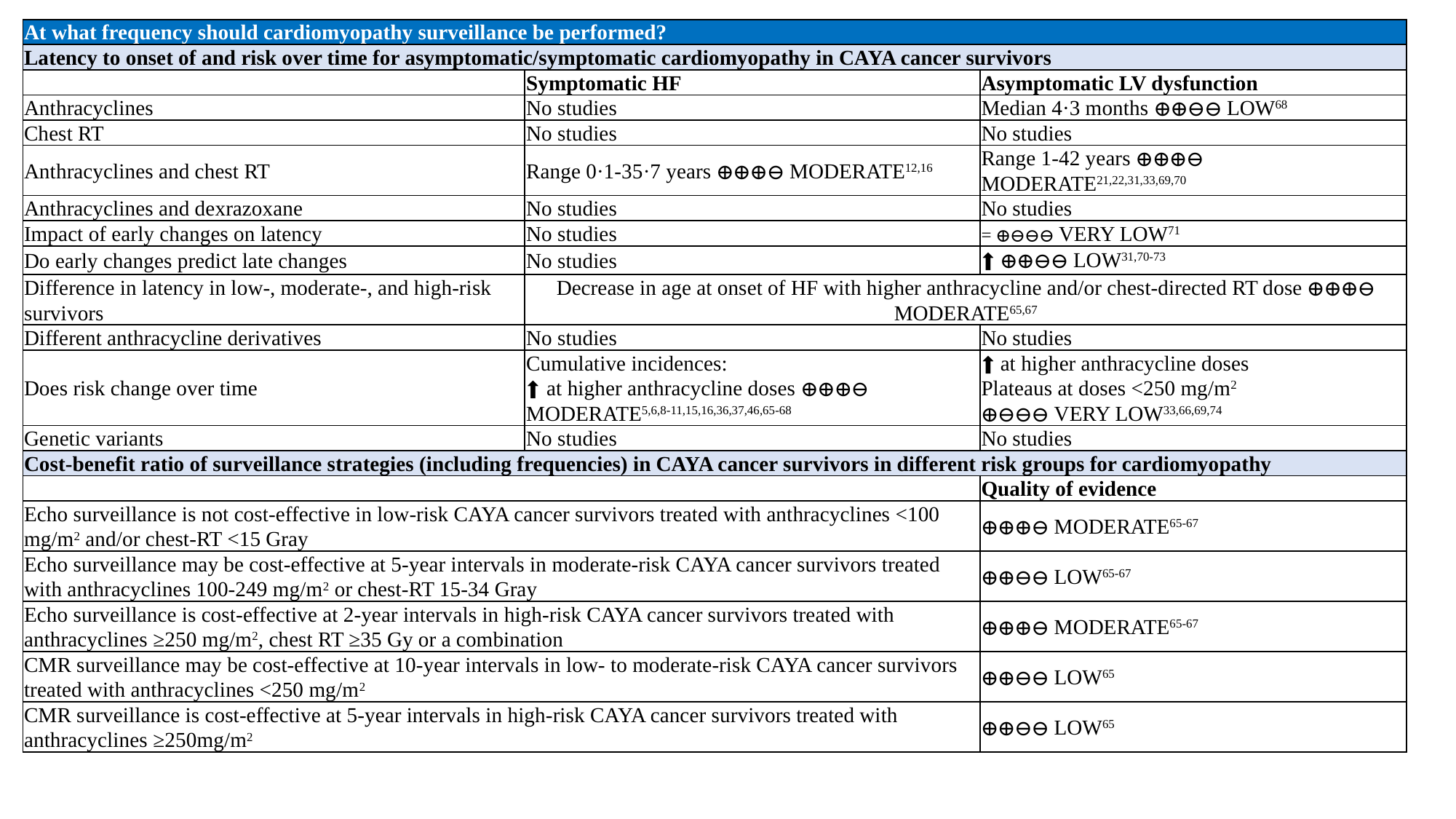

| At what frequency should cardiomyopathy surveillance be performed? |  |  |
| --- | --- | --- |
| Latency to onset of and risk over time for asymptomatic/symptomatic cardiomyopathy in CAYA cancer survivors |  |  |
|  | Symptomatic HF | Asymptomatic LV dysfunction |
| Anthracyclines | No studies | Median 4·3 months ⊕⊕⊖⊖ LOW68 |
| Chest RT | No studies | No studies |
| Anthracyclines and chest RT | Range 0·1-35·7 years ⊕⊕⊕⊖ MODERATE12,16 | Range 1-42 years ⊕⊕⊕⊖ MODERATE21,22,31,33,69,70 |
| Anthracyclines and dexrazoxane | No studies | No studies |
| Impact of early changes on latency | No studies | = ⊕⊖⊖⊖ VERY LOW71 |
| Do early changes predict late changes | No studies | ⬆ ⊕⊕⊖⊖ LOW31,70-73 |
| Difference in latency in low-, moderate-, and high-risk survivors | Decrease in age at onset of HF with higher anthracycline and/or chest-directed RT dose ⊕⊕⊕⊖ MODERATE65,67 |  |
| Different anthracycline derivatives | No studies | No studies |
| Does risk change over time | Cumulative incidences: ⬆ at higher anthracycline doses ⊕⊕⊕⊖ MODERATE5,6,8-11,15,16,36,37,46,65-68 | ⬆ at higher anthracycline doses Plateaus at doses <250 mg/m2 ⊕⊖⊖⊖ VERY LOW33,66,69,74 |
| Genetic variants | No studies | No studies |
| Cost-benefit ratio of surveillance strategies (including frequencies) in CAYA cancer survivors in different risk groups for cardiomyopathy |  |  |
|  |  | Quality of evidence |
| Echo surveillance is not cost-effective in low-risk CAYA cancer survivors treated with anthracyclines <100 mg/m2 and/or chest-RT <15 Gray |  | ⊕⊕⊕⊖ MODERATE65-67 |
| Echo surveillance may be cost-effective at 5-year intervals in moderate-risk CAYA cancer survivors treated with anthracyclines 100-249 mg/m2 or chest-RT 15-34 Gray |  | ⊕⊕⊖⊖ LOW65-67 |
| Echo surveillance is cost-effective at 2-year intervals in high-risk CAYA cancer survivors treated with anthracyclines ≥250 mg/m2, chest RT ≥35 Gy or a combination |  | ⊕⊕⊕⊖ MODERATE65-67 |
| CMR surveillance may be cost-effective at 10-year intervals in low- to moderate-risk CAYA cancer survivors treated with anthracyclines <250 mg/m2 |  | ⊕⊕⊖⊖ LOW65 |
| CMR surveillance is cost-effective at 5-year intervals in high-risk CAYA cancer survivors treated with anthracyclines ≥250mg/m2 |  | ⊕⊕⊖⊖ LOW65 |